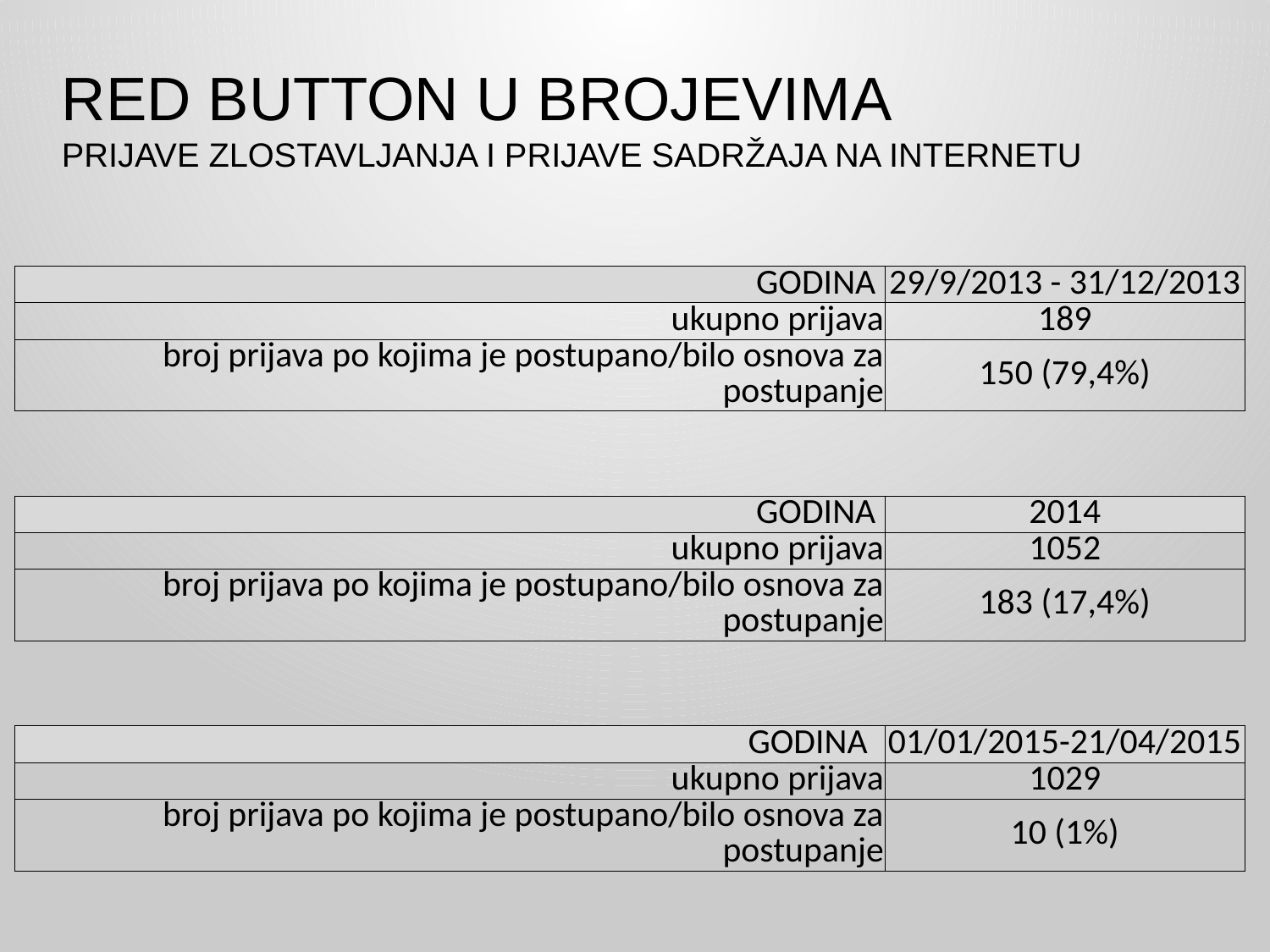

# RED BUTTON U BROJEVIMA PRIJAVE ZLOSTAVLJANJA I PRIJAVE SADRŽAJA NA INTERNETU
| GODINA | 29/9/2013 - 31/12/2013 |
| --- | --- |
| ukupno prijava | 189 |
| broj prijava po kojima je postupano/bilo osnova za postupanje | 150 (79,4%) |
| GODINA | 2014 |
| --- | --- |
| ukupno prijava | 1052 |
| broj prijava po kojima je postupano/bilo osnova za postupanje | 183 (17,4%) |
| GODINA | 01/01/2015-21/04/2015 |
| --- | --- |
| ukupno prijava | 1029 |
| broj prijava po kojima je postupano/bilo osnova za postupanje | 10 (1%) |